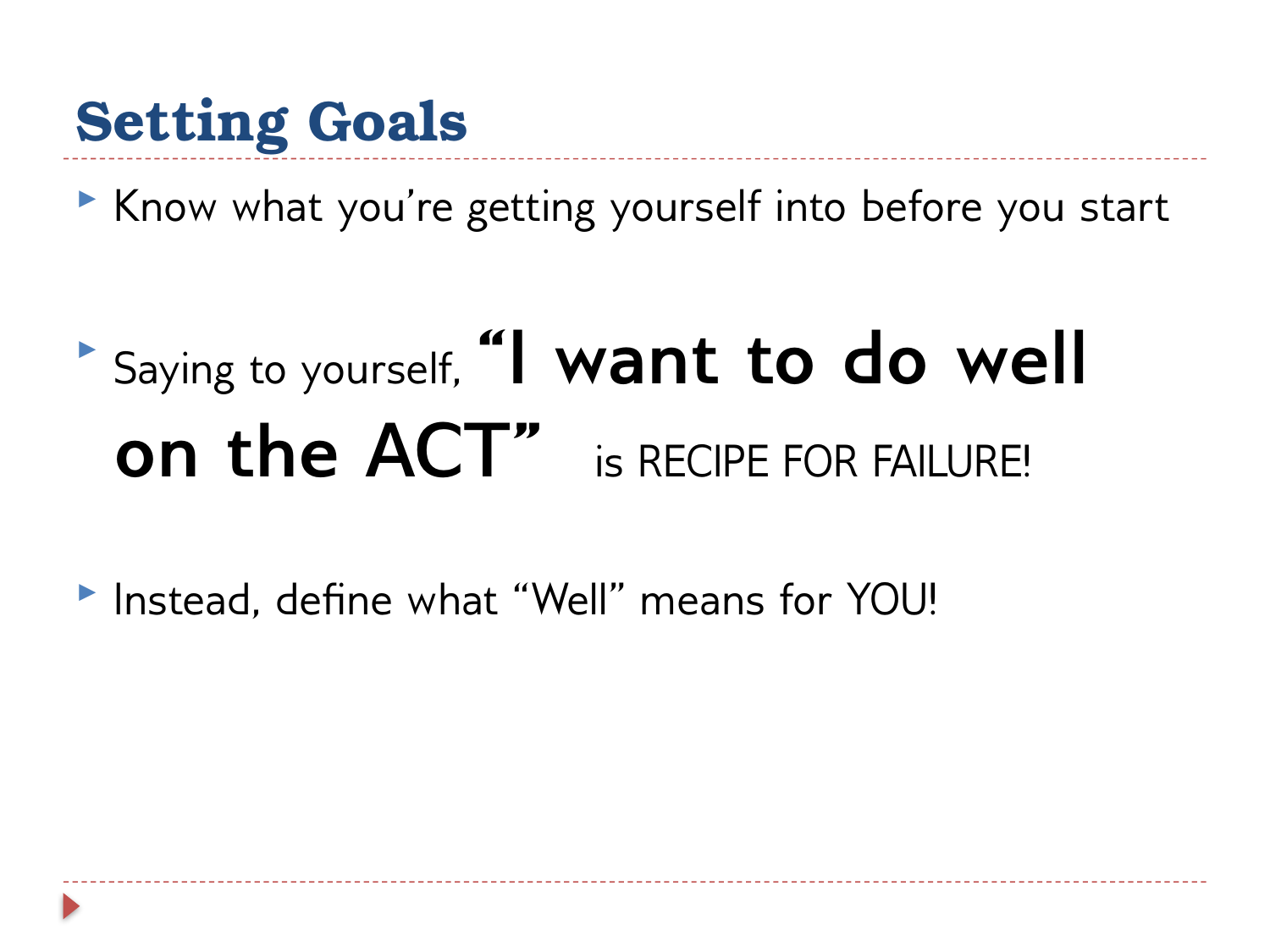

# Setting Goals
Know what you’re getting yourself into before you start

Saying to yourself, “I want to do well on the ACT”  is RECIPE FOR FAILURE!

Instead, define what “Well” means for YOU!